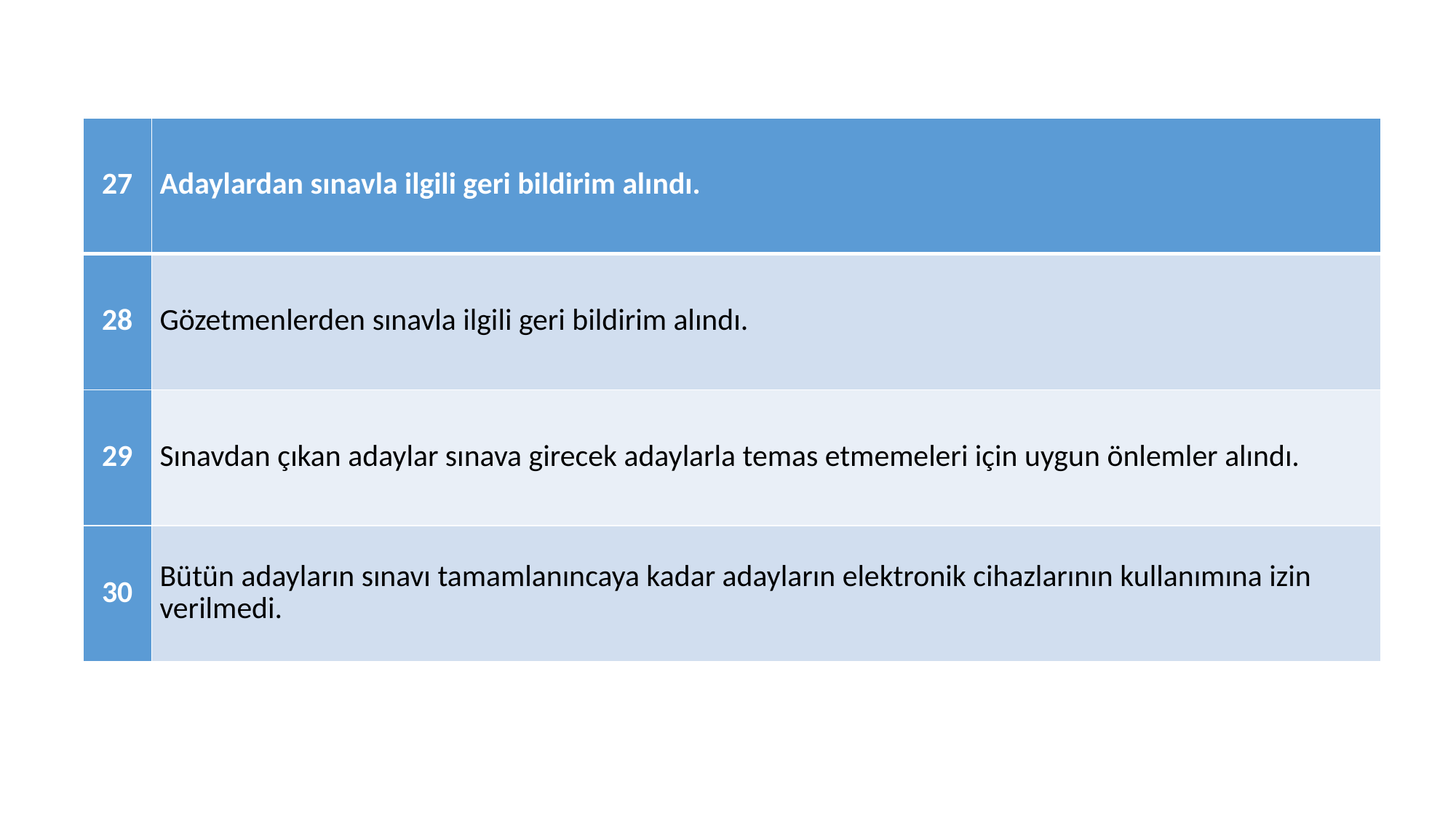

| 27 | Adaylardan sınavla ilgili geri bildirim alındı. |
| --- | --- |
| 28 | Gözetmenlerden sınavla ilgili geri bildirim alındı. |
| 29 | Sınavdan çıkan adaylar sınava girecek adaylarla temas etmemeleri için uygun önlemler alındı. |
| 30 | Bütün adayların sınavı tamamlanıncaya kadar adayların elektronik cihazlarının kullanımına izin verilmedi. |